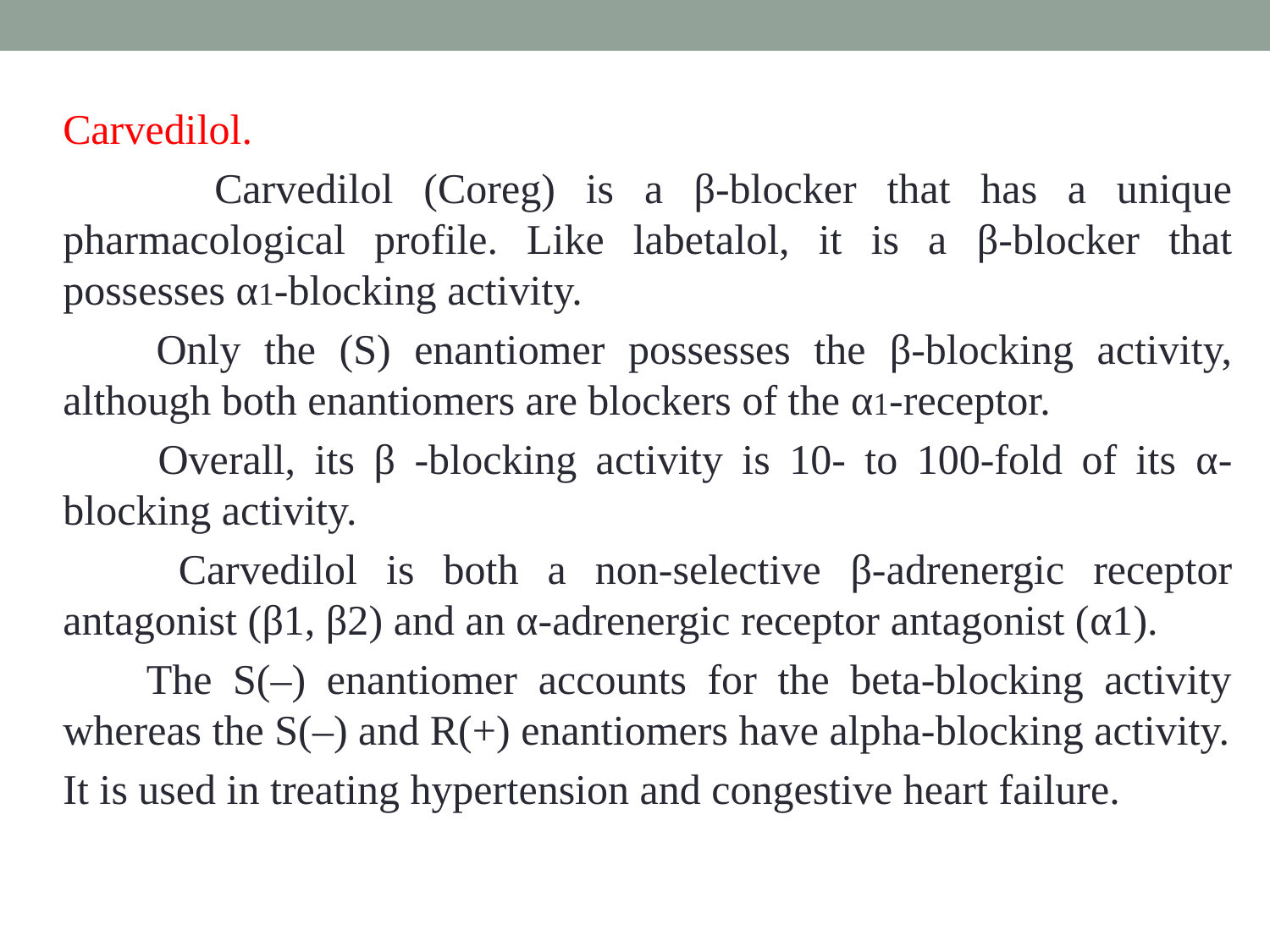

Carvedilol.
     Carvedilol (Coreg) is a β-blocker that has a unique pharmacological profile. Like labetalol, it is a β-blocker that possesses α1-blocking activity.
    Only the (S) enantiomer possesses the β-blocking activity, although both enantiomers are blockers of the α1-receptor.
     Overall, its β -blocking activity is 10- to 100-fold of its α- blocking activity.
    Carvedilol is both a non-selective β-adrenergic receptor antagonist (β1, β2) and an α-adrenergic receptor antagonist (α1).
    The S(–) enantiomer accounts for the beta-blocking activity whereas the S(–) and R(+) enantiomers have alpha-blocking activity.
It is used in treating hypertension and congestive heart failure.